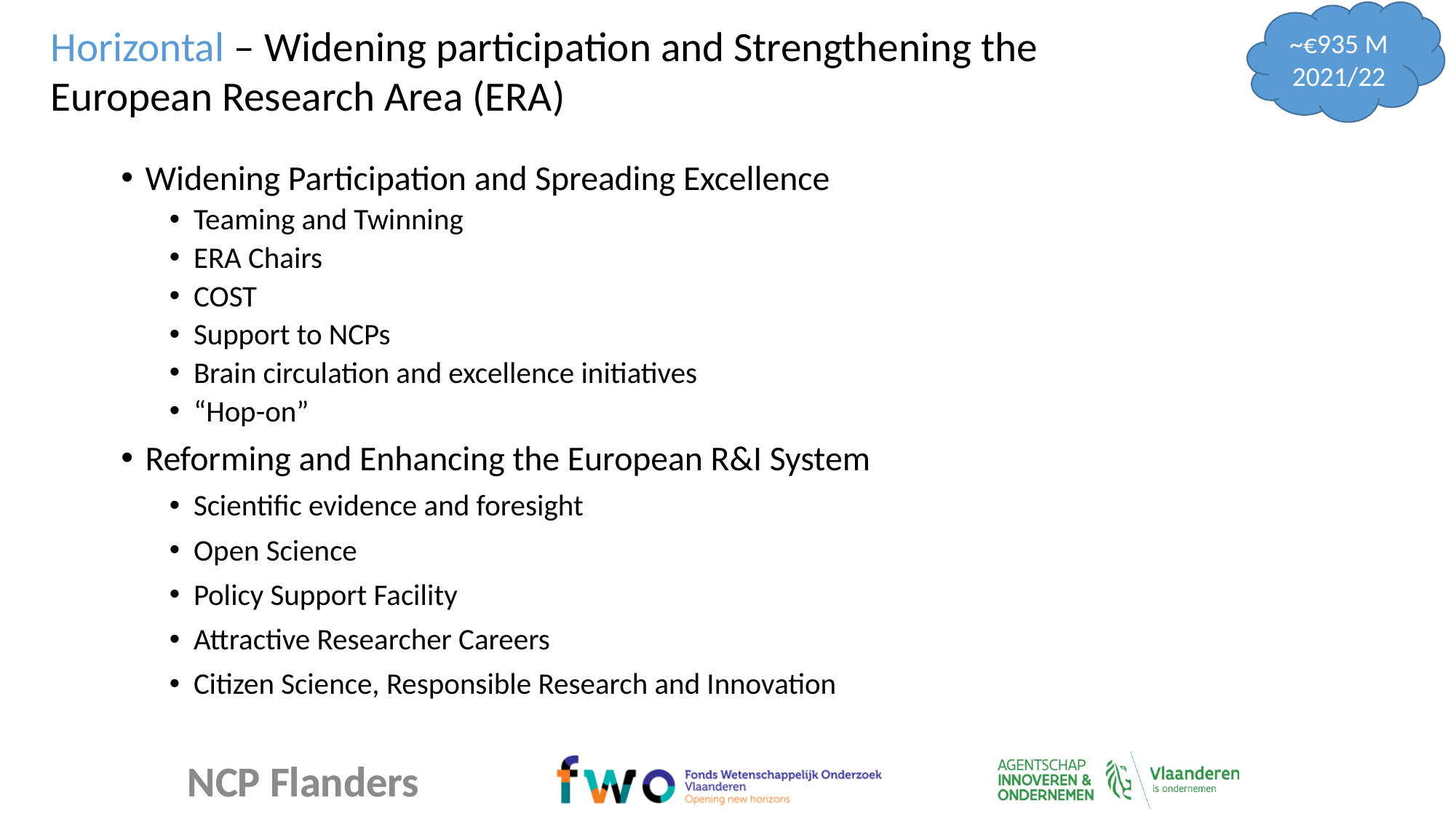

~€935 M
2021/22
Horizontal – Widening participation and Strengthening the
European Research Area (ERA)
Widening Participation and Spreading Excellence
Teaming and Twinning
ERA Chairs
COST
Support to NCPs
Brain circulation and excellence initiatives
“Hop-on”
Reforming and Enhancing the European R&I System
Scientific evidence and foresight
Open Science
Policy Support Facility
Attractive Researcher Careers
Citizen Science, Responsible Research and Innovation